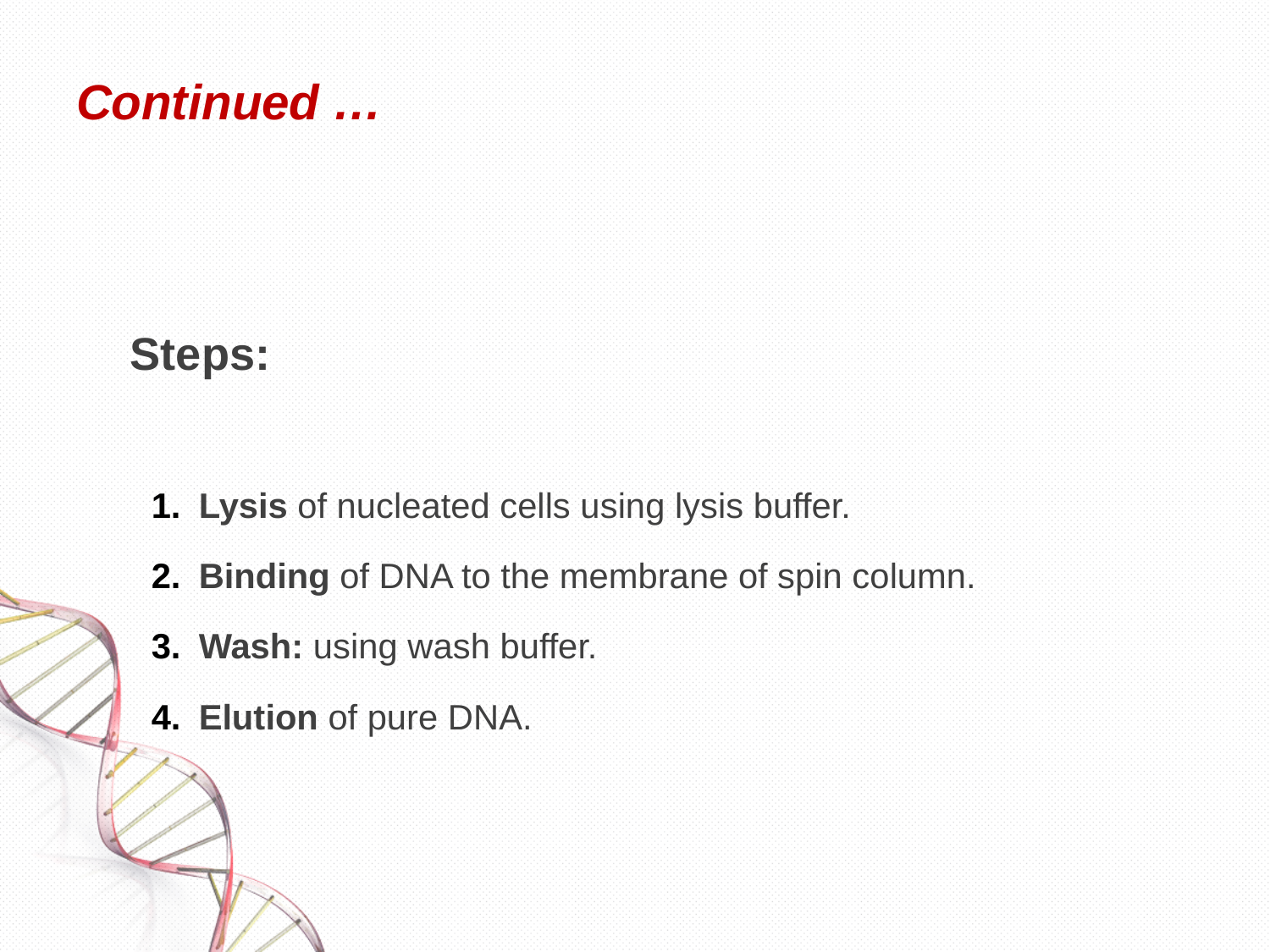

# Continued …
Steps:

Lysis of nucleated cells using lysis buffer.
Binding of DNA to the membrane of spin column.
Wash: using wash buffer.
Elution of pure DNA.